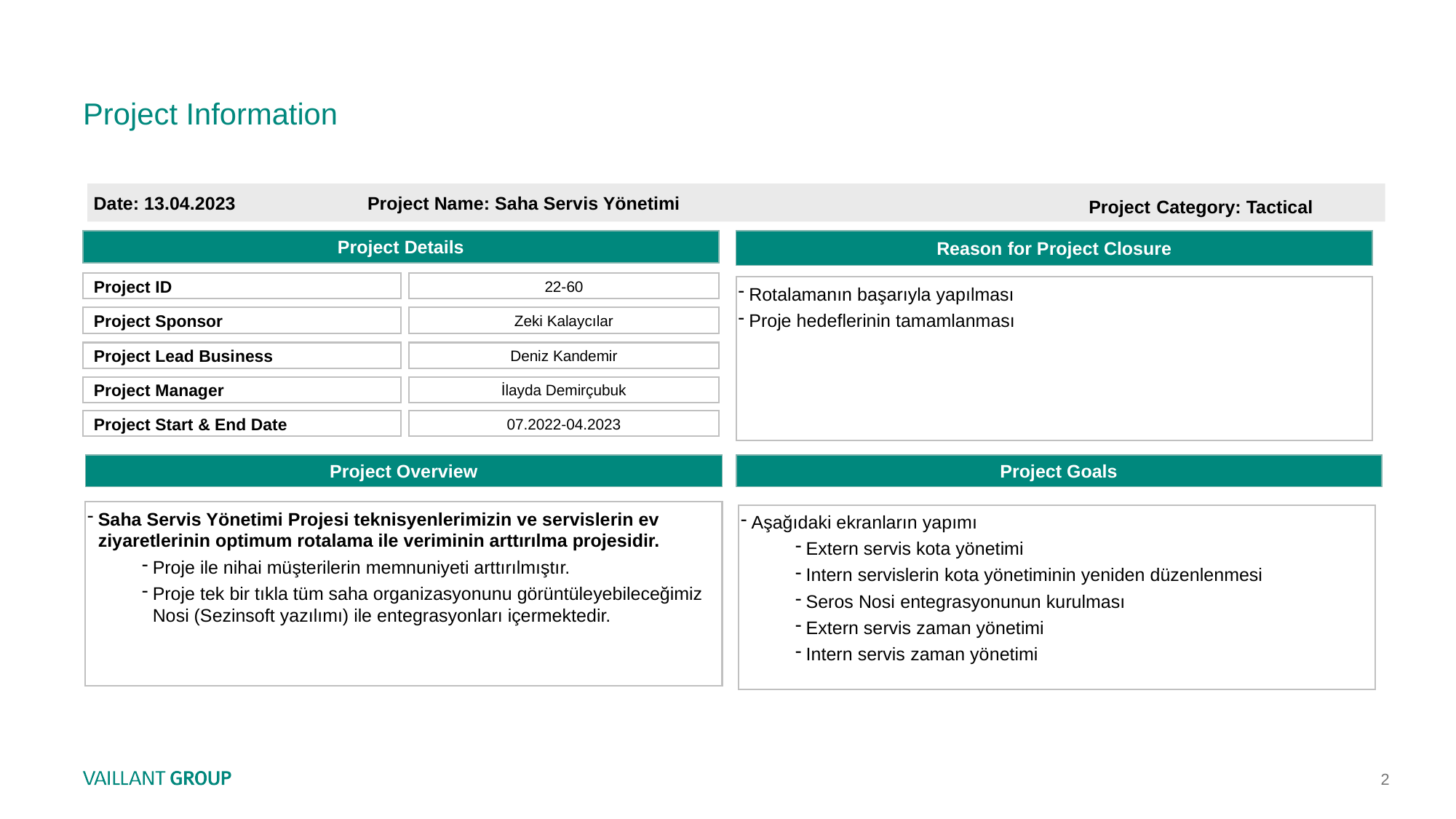

# Project Information

Date: 13.04.2023                          Project Name: Saha Servis Yönetimi
Project Category: Tactical
Reason for Project Closure
Project Details
Project ID
22-60
Rotalamanın başarıyla yapılması
Proje hedeflerinin tamamlanması
Project Sponsor
Zeki Kalaycılar
Project Lead Business
Deniz Kandemir
Project Manager
İlayda Demirçubuk
Project Start & End Date
07.2022-04.2023
Project Overview
Project Goals
Saha Servis Yönetimi Projesi teknisyenlerimizin ve servislerin ev ziyaretlerinin optimum rotalama ile veriminin arttırılma projesidir.
Proje ile nihai müşterilerin memnuniyeti arttırılmıştır.
Proje tek bir tıkla tüm saha organizasyonunu görüntüleyebileceğimiz Nosi (Sezinsoft yazılımı) ile entegrasyonları içermektedir.

Aşağıdaki ekranların yapımı
Extern servis kota yönetimi
Intern servislerin kota yönetiminin yeniden düzenlenmesi
Seros Nosi entegrasyonunun kurulması
Extern servis zaman yönetimi
Intern servis zaman yönetimi

2